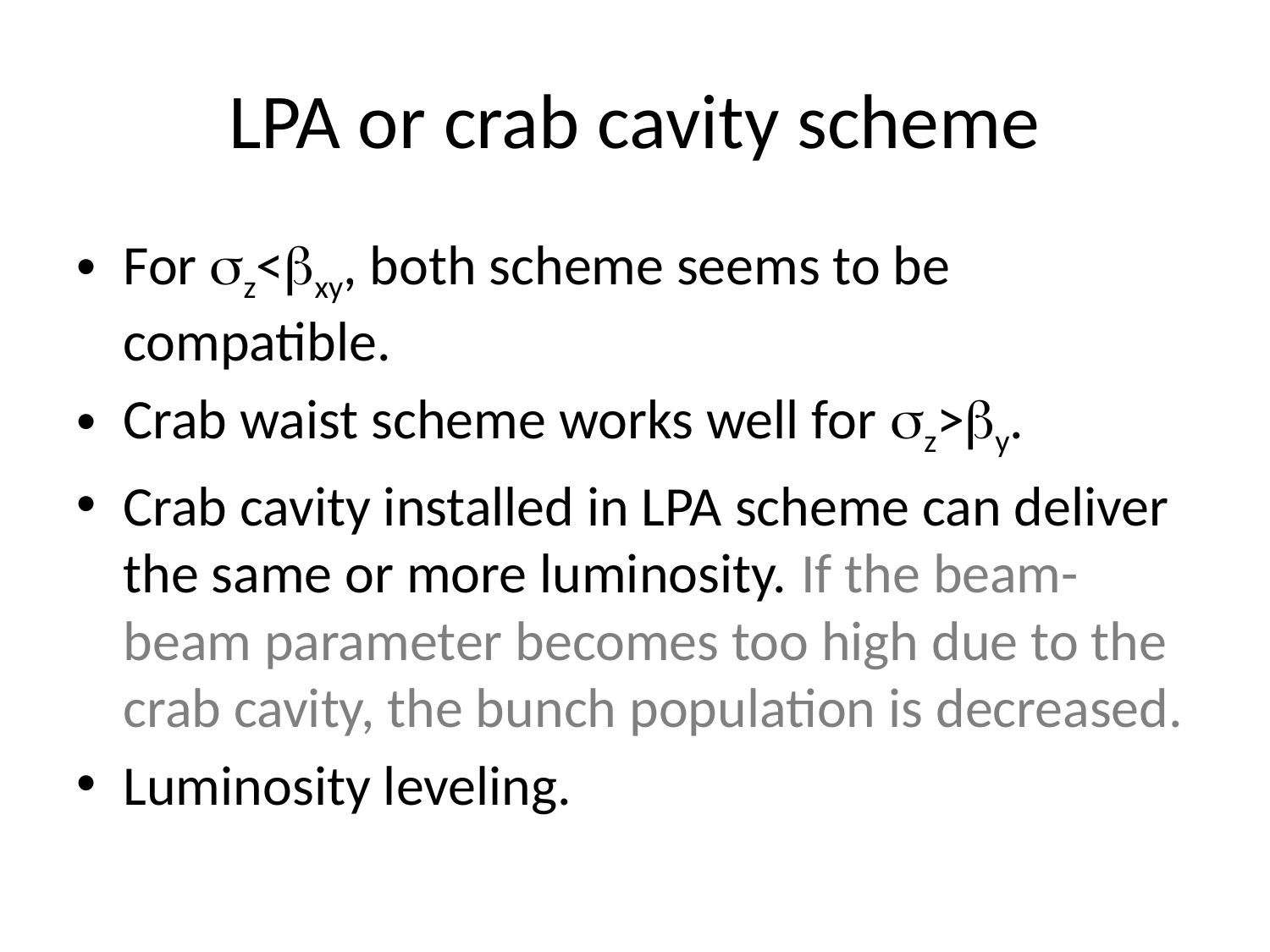

# LPA or crab cavity scheme
For σz<βxy, both scheme seems to be compatible.
Crab waist scheme works well for σz>βy.
Crab cavity installed in LPA scheme can deliver the same or more luminosity. If the beam-beam parameter becomes too high due to the crab cavity, the bunch population is decreased.
Luminosity leveling.